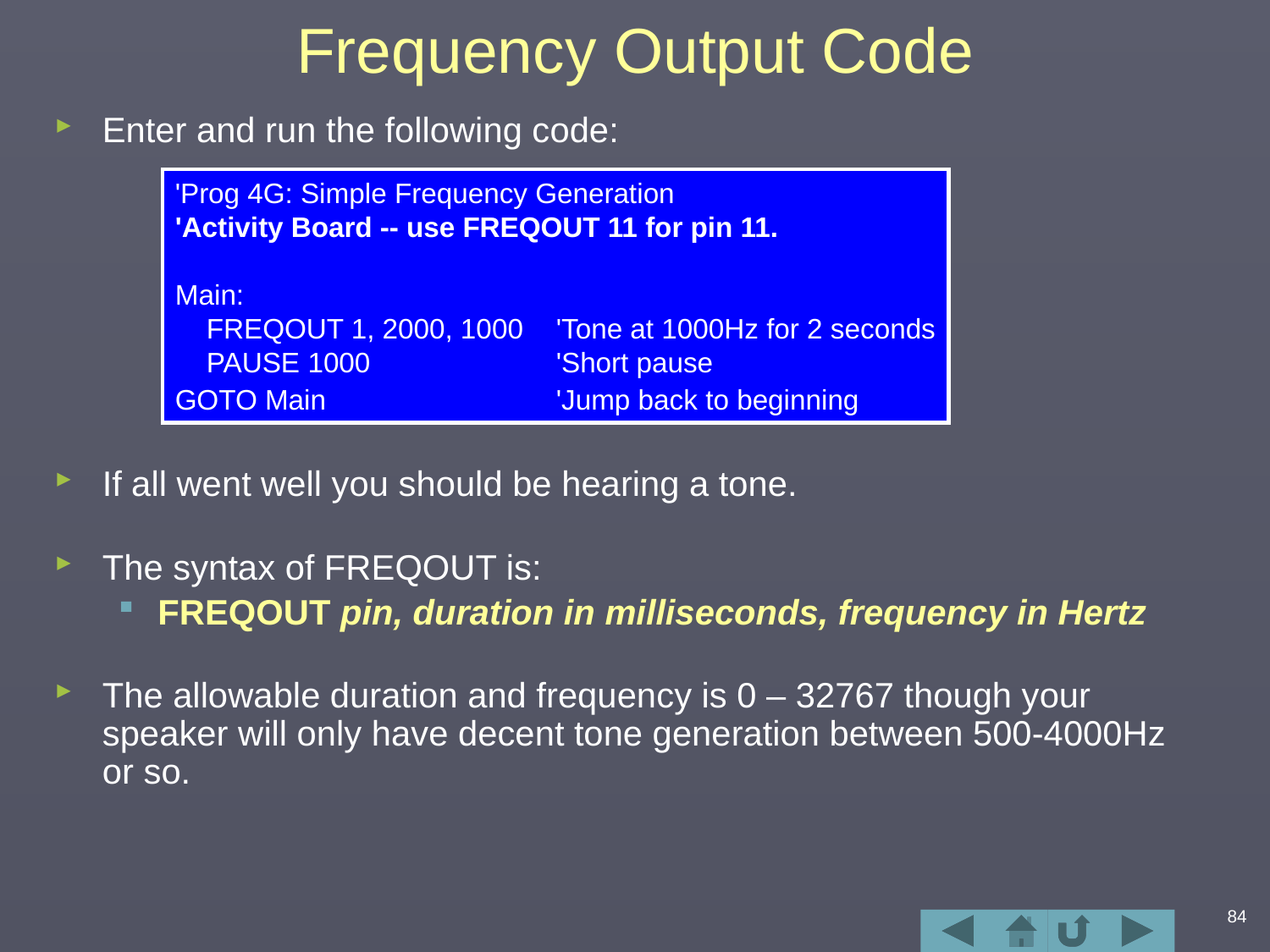

# Frequency Output Code
Enter and run the following code:
If all went well you should be hearing a tone.
The syntax of FREQOUT is:
FREQOUT pin, duration in milliseconds, frequency in Hertz
The allowable duration and frequency is 0 – 32767 though your speaker will only have decent tone generation between 500-4000Hz
or so.
'Prog 4G: Simple Frequency Generation
'Activity Board -- use FREQOUT 11 for pin 11.

Main:
    FREQOUT 1, 2000, 1000	'Tone at 1000Hz for 2 seconds
    PAUSE 1000		'Short pause
GOTO Main		'Jump back to beginning
84